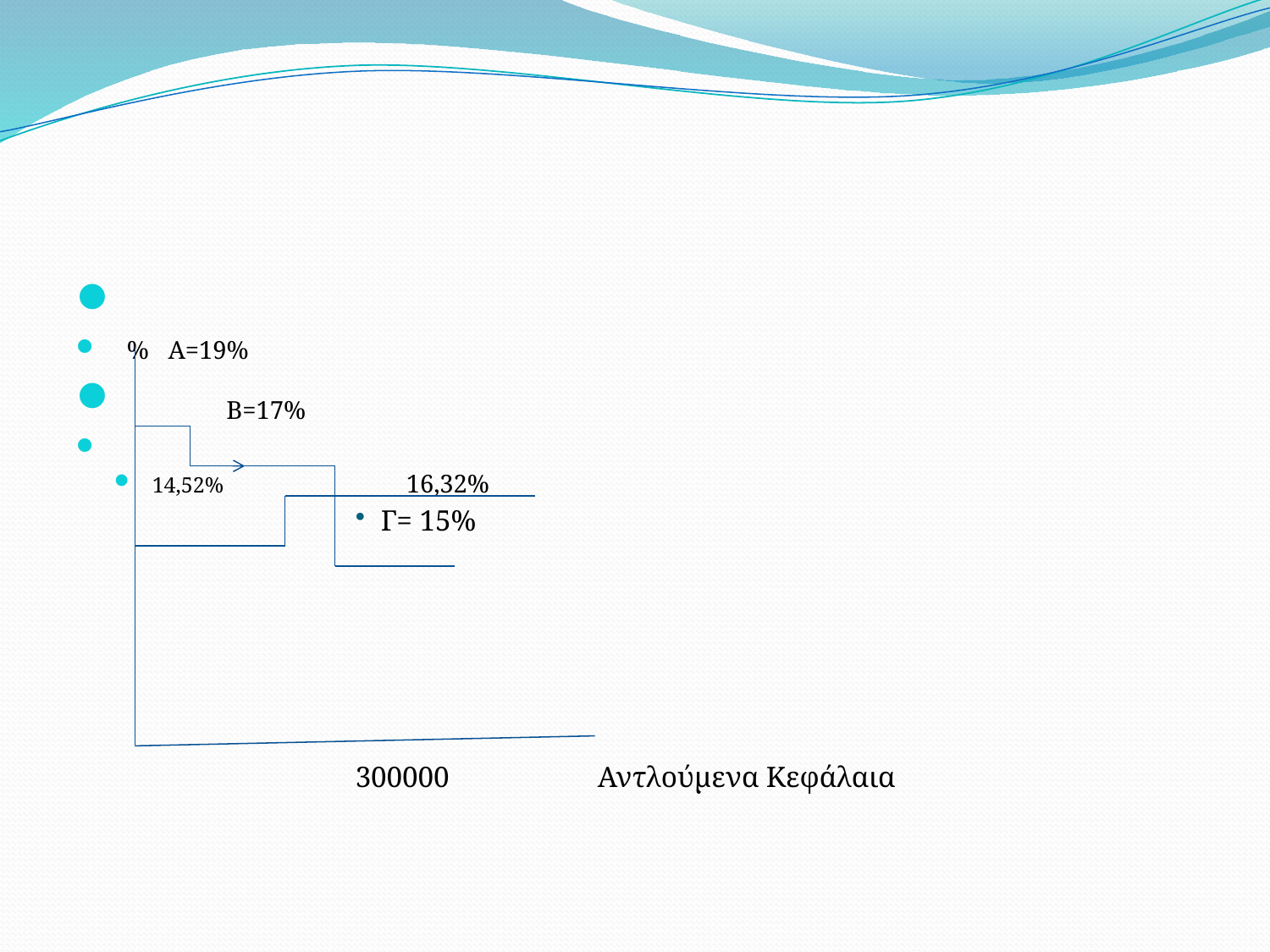

#

  %   A=19%
         Β=17%

14,52%   		16,32%
Γ= 15%

300000                    Αντλούμενα Κεφάλαια